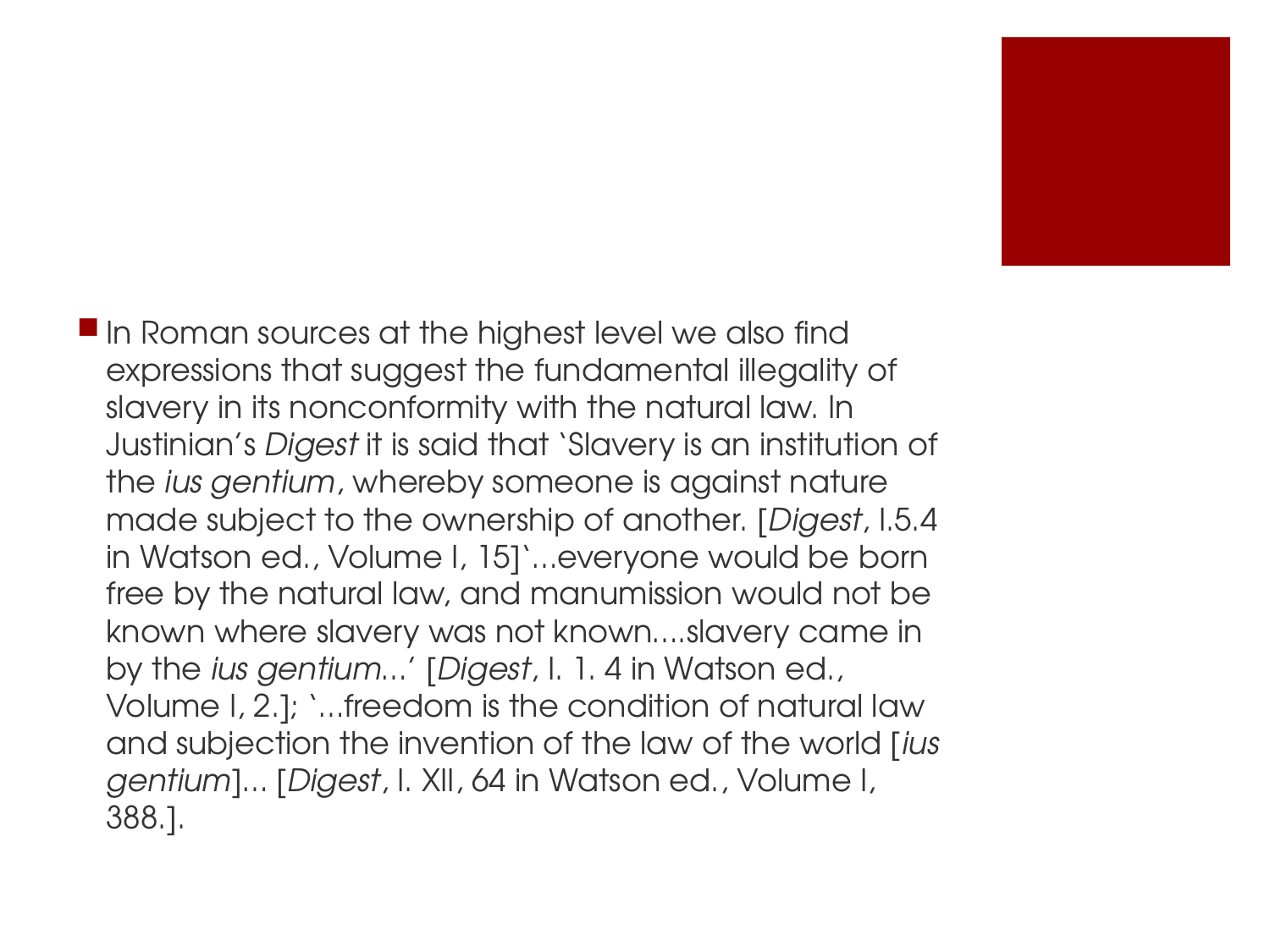

#
In Roman sources at the highest level we also find expressions that suggest the fundamental illegality of slavery in its nonconformity with the natural law. In Justinian’s Digest it is said that ‘Slavery is an institution of the ius gentium, whereby someone is against nature made subject to the ownership of another. [Digest, I.5.4 in Watson ed., Volume I, 15]‘…everyone would be born free by the natural law, and manumission would not be known where slavery was not known….slavery came in by the ius gentium…’ [Digest, I. 1. 4 in Watson ed., Volume I, 2.]; ‘…freedom is the condition of natural law and subjection the invention of the law of the world [ius gentium]… [Digest, I. XII, 64 in Watson ed., Volume I, 388.].